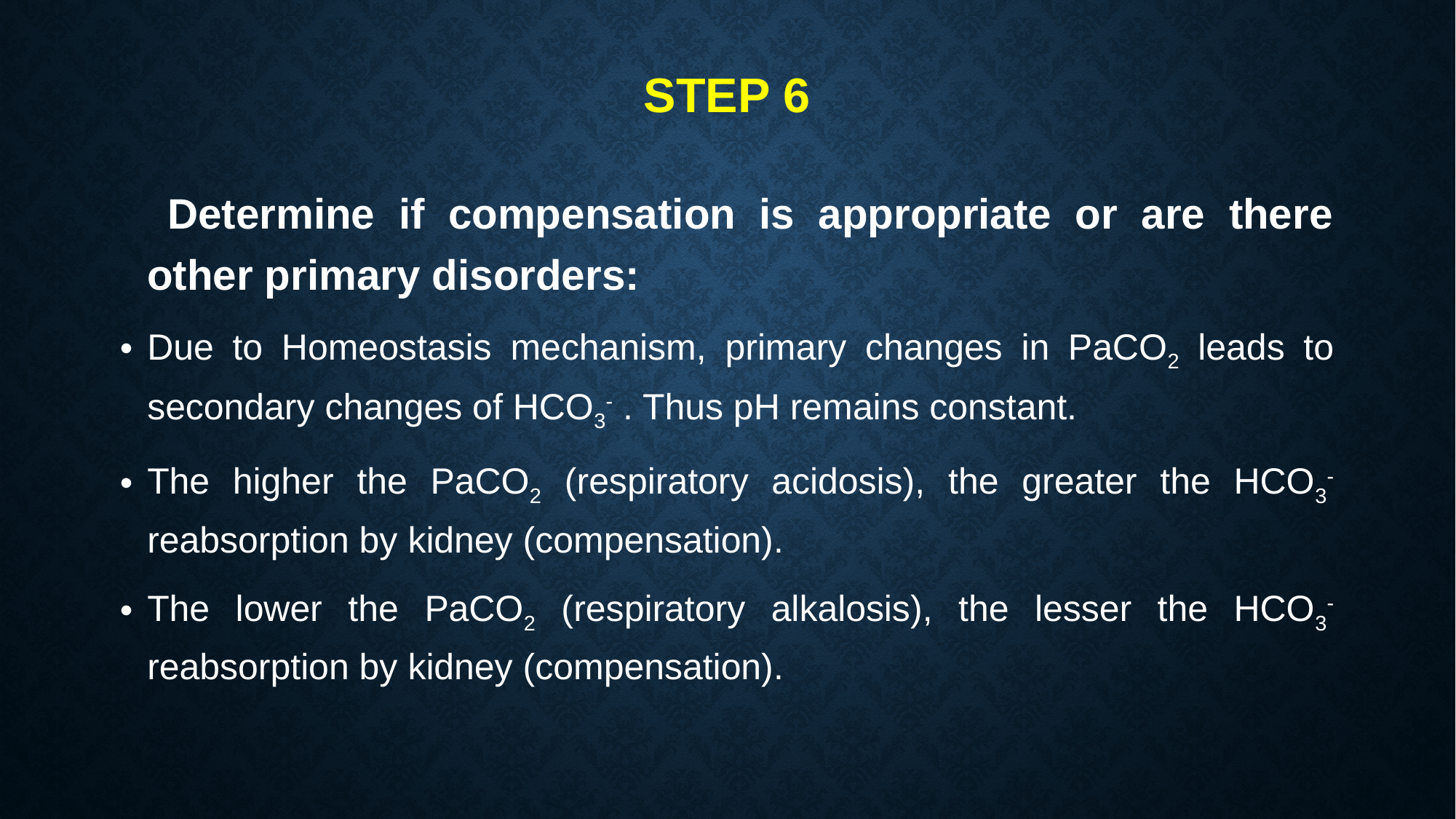

# Step 6
  Determine if compensation is appropriate or are there other primary disorders:
Due to Homeostasis mechanism, primary changes in PaCO2 leads to secondary changes of HCO3- . Thus pH remains constant.
The higher the PaCO2 (respiratory acidosis), the greater the HCO3- reabsorption by kidney (compensation).
The lower the PaCO2 (respiratory alkalosis), the lesser the HCO3- reabsorption by kidney (compensation).